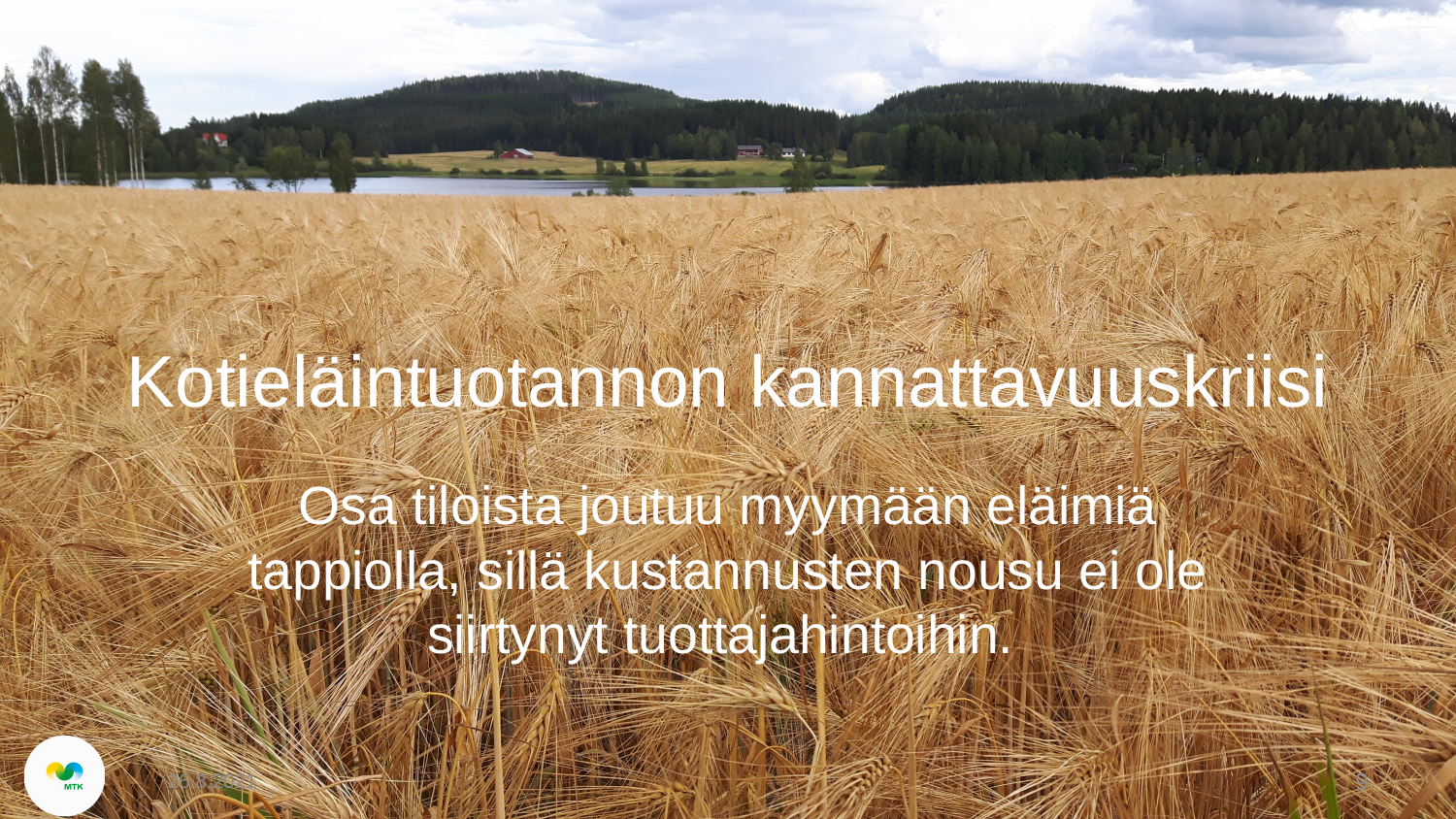

# Kotieläintuotannon kannattavuuskriisi
Osa tiloista joutuu myymään eläimiä tappiolla, sillä kustannusten nousu ei ole siirtynyt tuottajahintoihin.
26.8.2021
9